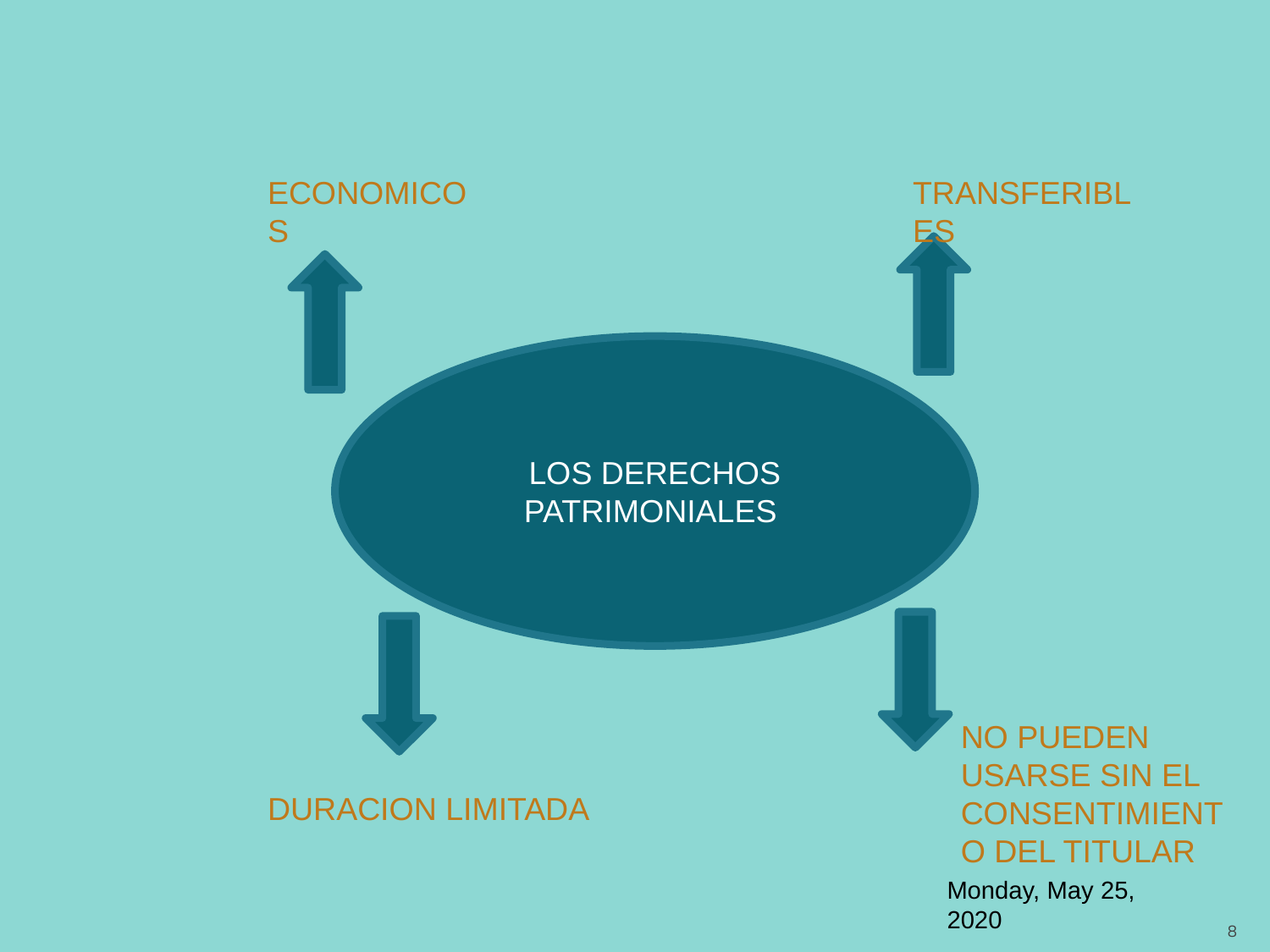

ECONOMICOS
TRANSFERIBLES

LOS DERECHOS PATRIMONIALES

NO PUEDEN USARSE SIN EL CONSENTIMIENTO DEL TITULAR
DURACION LIMITADA
8

Monday, May 25, 2020